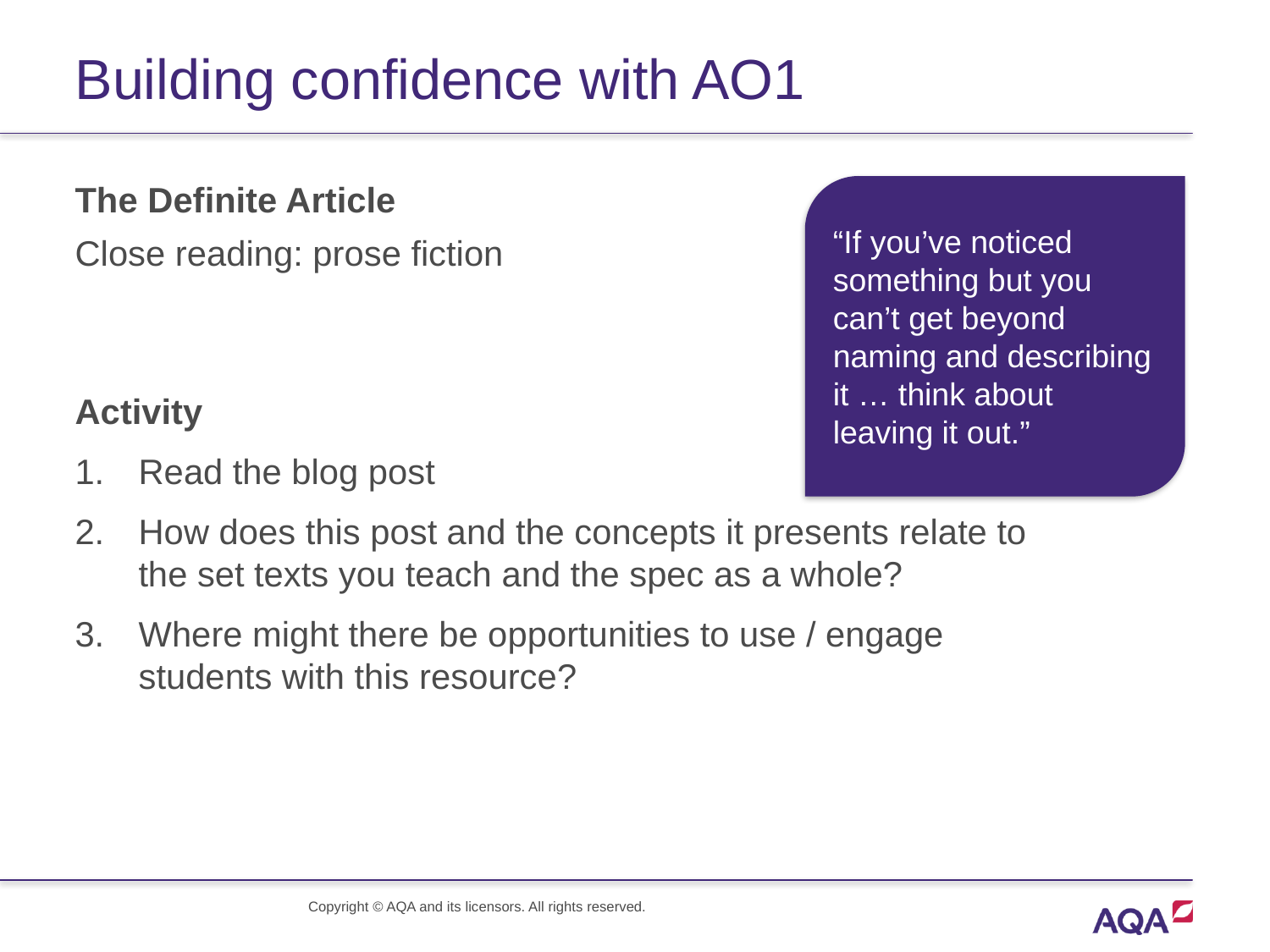

# Building confidence with AO1
“If you’ve noticed something but you can’t get beyond naming and describing it … think about leaving it out.”
The Definite Article
Close reading: prose fiction

Activity
Read the blog post
How does this post and the concepts it presents relate to the set texts you teach and the spec as a whole?
Where might there be opportunities to use / engage students with this resource?

Copyright © AQA and its licensors. All rights reserved.